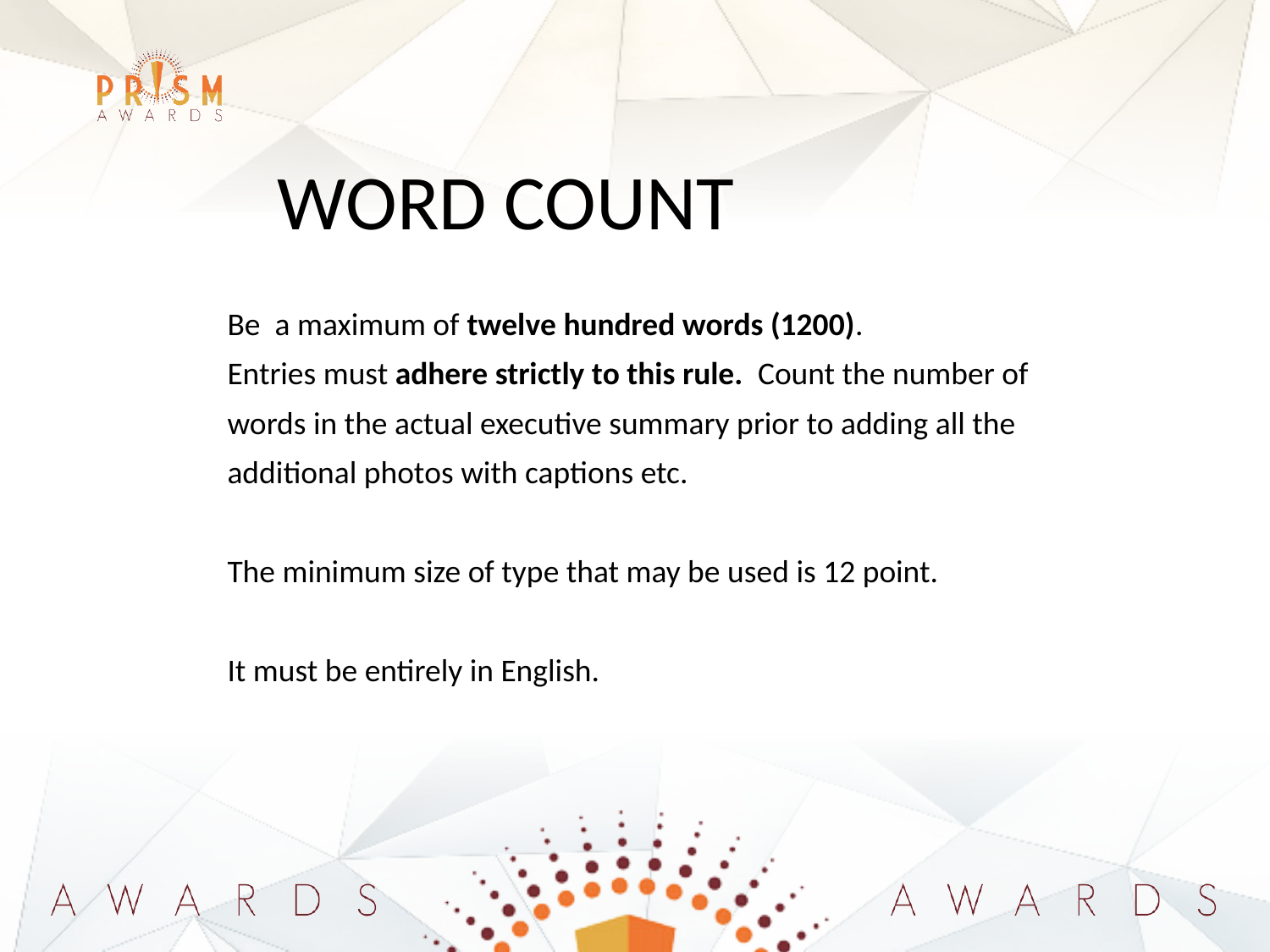

WORD COUNT
Be  a maximum of twelve hundred words (1200).
Entries must adhere strictly to this rule.  Count the number of words in the actual executive summary prior to adding all the additional photos with captions etc. 
The minimum size of type that may be used is 12 point.
It must be entirely in English.